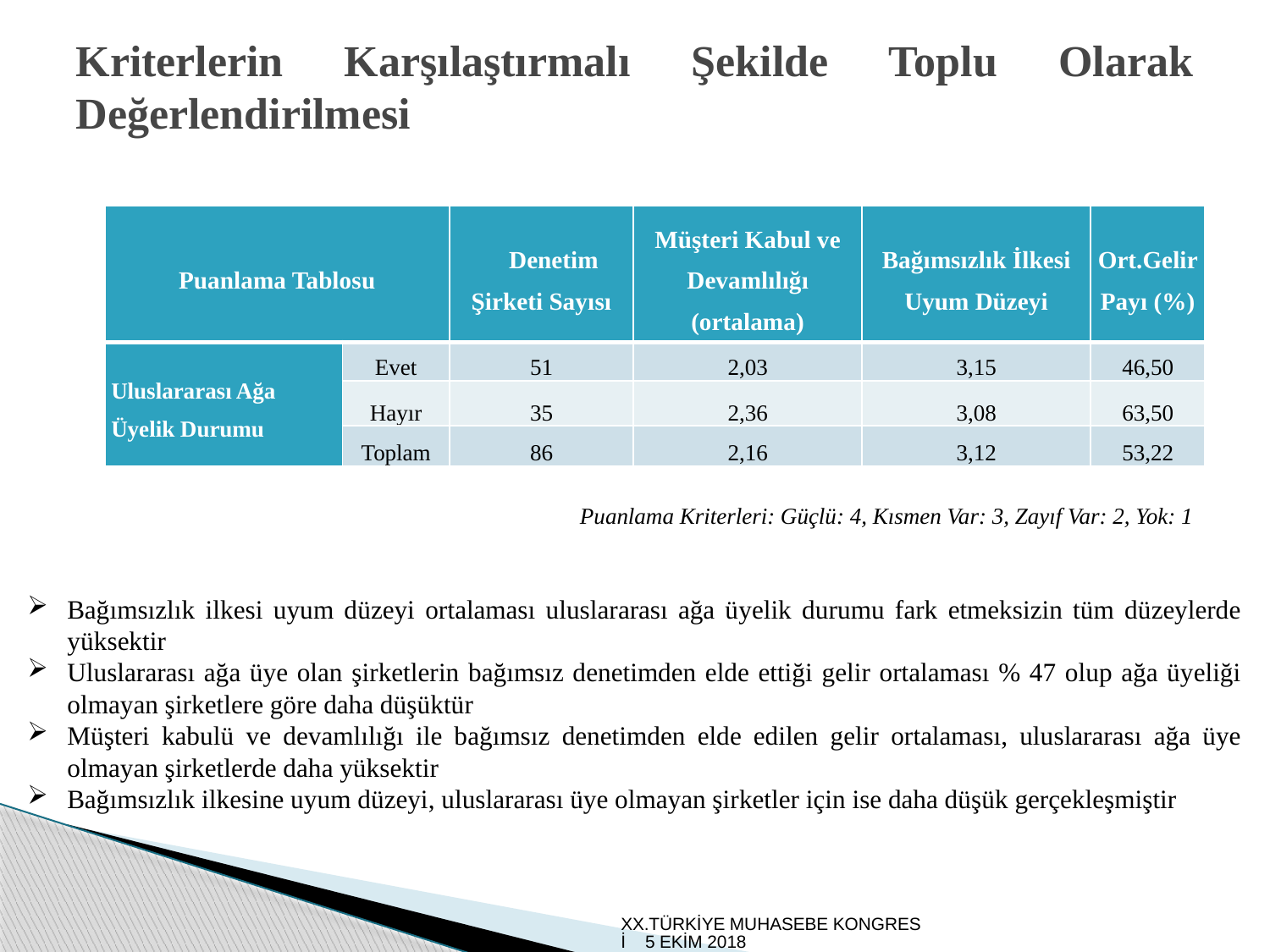

# Kriterlerin Karşılaştırmalı Şekilde Toplu Olarak Değerlendirilmesi
| Puanlama Tablosu |  | Denetim Şirketi Sayısı | Müşteri Kabul ve Devamlılığı (ortalama) | Bağımsızlık İlkesi Uyum Düzeyi | Ort.Gelir Payı (%) |
| --- | --- | --- | --- | --- | --- |
| Uluslararası Ağa Üyelik Durumu | Evet | 51 | 2,03 | 3,15 | 46,50 |
|  | Hayır | 35 | 2,36 | 3,08 | 63,50 |
|  | Toplam | 86 | 2,16 | 3,12 | 53,22 |

 Puanlama Kriterleri: Güçlü: 4, Kısmen Var: 3, Zayıf Var: 2, Yok: 1
Bağımsızlık ilkesi uyum düzeyi ortalaması uluslararası ağa üyelik durumu fark etmeksizin tüm düzeylerde yüksektir
Uluslararası ağa üye olan şirketlerin bağımsız denetimden elde ettiği gelir ortalaması % 47 olup ağa üyeliği olmayan şirketlere göre daha düşüktür
Müşteri kabulü ve devamlılığı ile bağımsız denetimden elde edilen gelir ortalaması, uluslararası ağa üye olmayan şirketlerde daha yüksektir
Bağımsızlık ilkesine uyum düzeyi, uluslararası üye olmayan şirketler için ise daha düşük gerçekleşmiştir
XX.TÜRKİYE MUHASEBE KONGRESİ    5 EKİM 2018